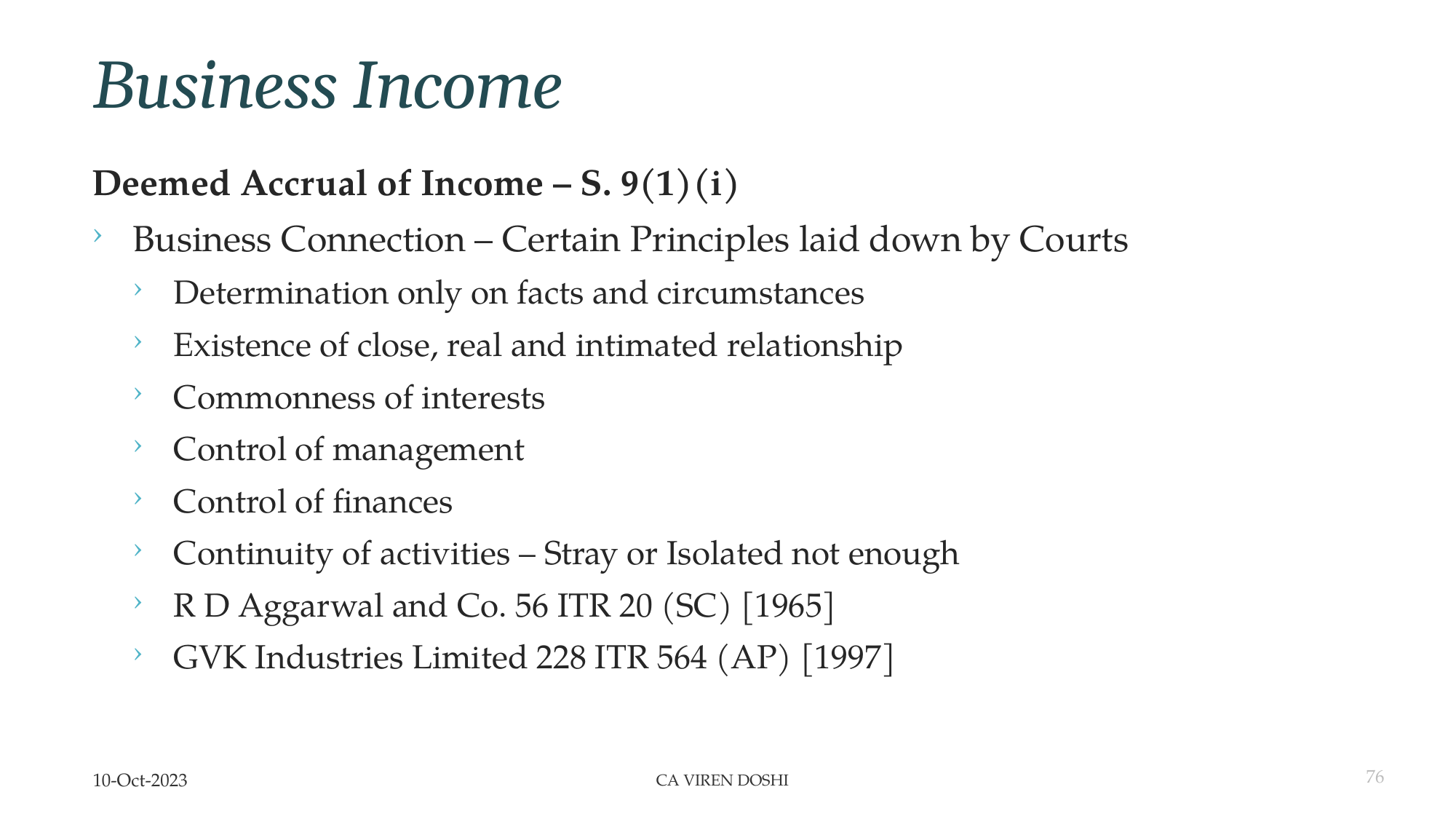

# Business Income
Deemed Accrual of Income – S. 9(1)(i)
Business Connection – Certain Principles laid down by Courts
Determination only on facts and circumstances
Existence of close, real and intimated relationship
Commonness of interests
Control of management
Control of finances
Continuity of activities – Stray or Isolated not enough
R D Aggarwal and Co. 56 ITR 20 (SC) [1965]
GVK Industries Limited 228 ITR 564 (AP) [1997]

10-Oct-2023
CA Viren Doshi
76